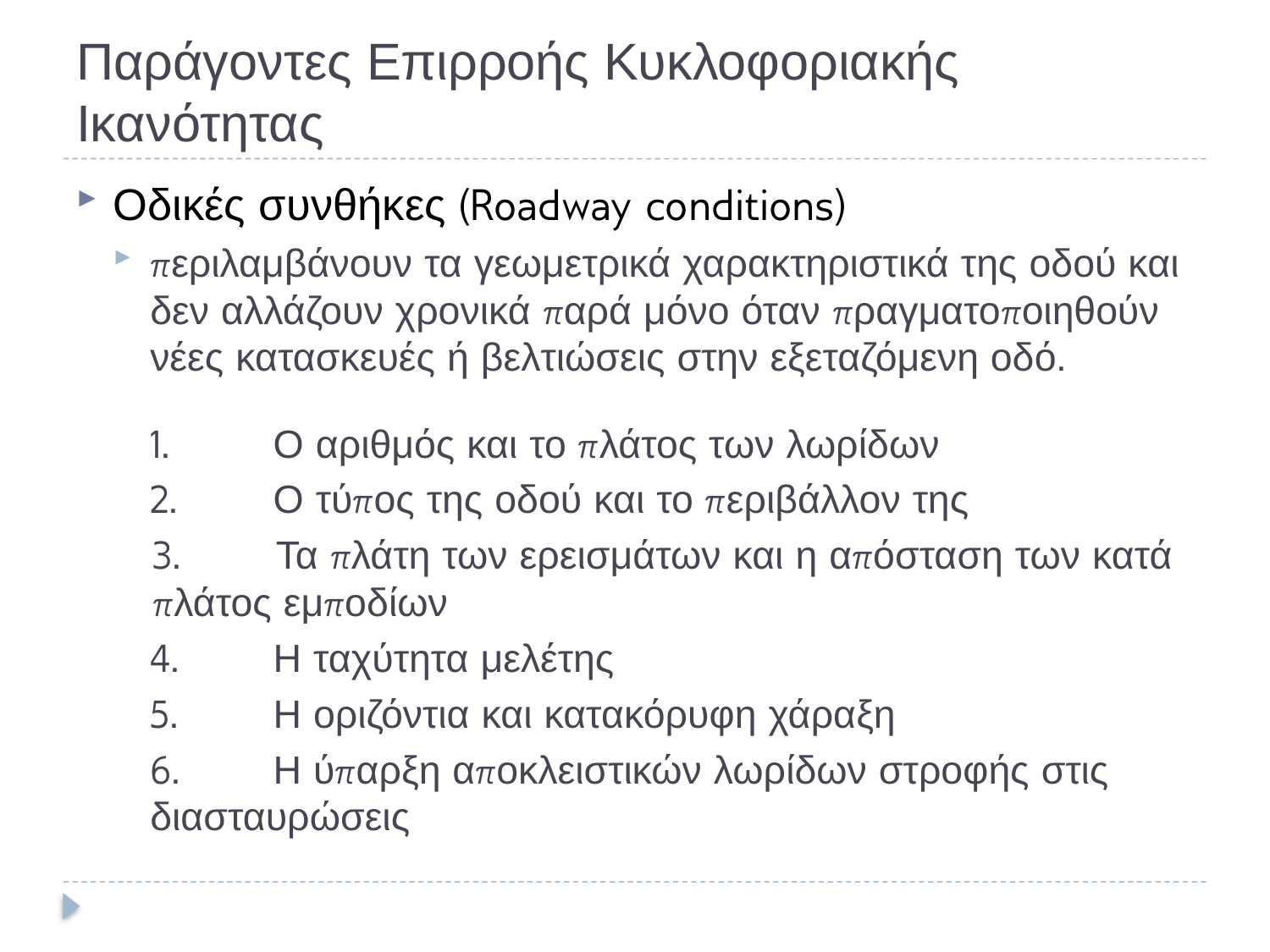

# Παράγοντες Επιρροής Κυκλοφοριακής Ικανότητας
Οδικές συνθήκες (Roadway conditions)
περιλαμβάνουν τα γεωμετρικά χαρακτηριστικά της οδού και δεν αλλάζουν χρονικά παρά μόνο όταν πραγματοποιηθούν νέες κατασκευές ή βελτιώσεις στην εξεταζόμενη οδό.
	1.	Ο αριθμός και το πλάτος των λωρίδων
	2.	Ο τύπος της οδού και το περιβάλλον της
	3.	Τα πλάτη των ερεισμάτων και η απόσταση των κατά 	πλάτος εμποδίων
	4.	Η ταχύτητα μελέτης
	5.	Η οριζόντια και κατακόρυφη χάραξη
	6.	Η ύπαρξη αποκλειστικών λωρίδων στροφής στις 		διασταυρώσεις